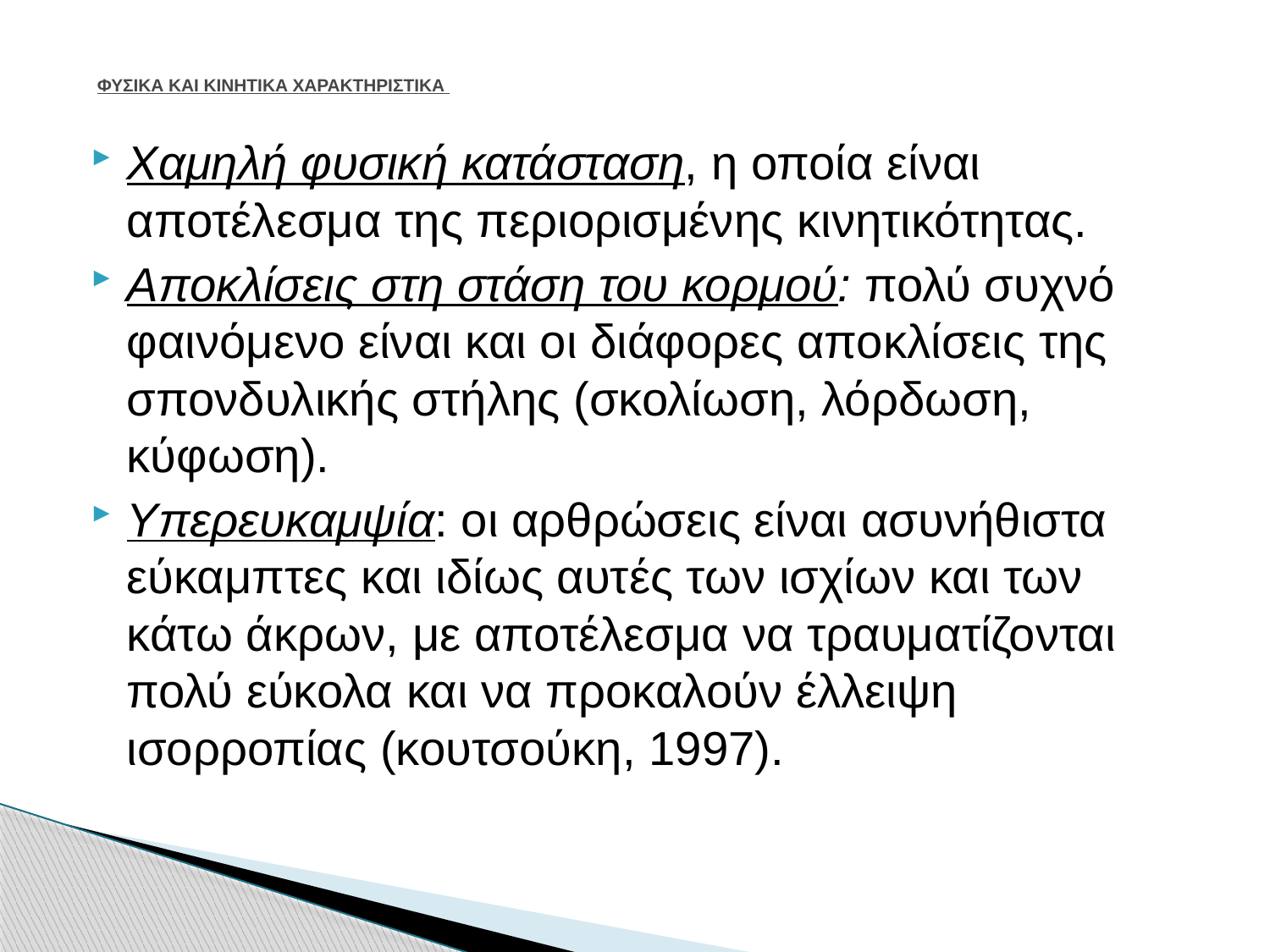

# ΦΥΣΙΚΑ ΚΑΙ ΚΙΝΗΤΙΚΑ ΧΑΡΑΚΤΗΡΙΣΤΙΚΑ
Χαμηλή φυσική κατάσταση, η οποία είναι αποτέλεσμα της περιορισμένης κινητικότητας.
Αποκλίσεις στη στάση του κορμού: πολύ συχνό φαινόμενο είναι και οι διάφορες αποκλίσεις της σπονδυλικής στήλης (σκολίωση, λόρδωση, κύφωση).
Υπερευκαμψία: οι αρθρώσεις είναι ασυνήθιστα εύκαμπτες και ιδίως αυτές των ισχίων και των κάτω άκρων, με αποτέλεσμα να τραυματίζονται πολύ εύκολα και να προκαλούν έλλειψη ισορροπίας (κουτσούκη, 1997).